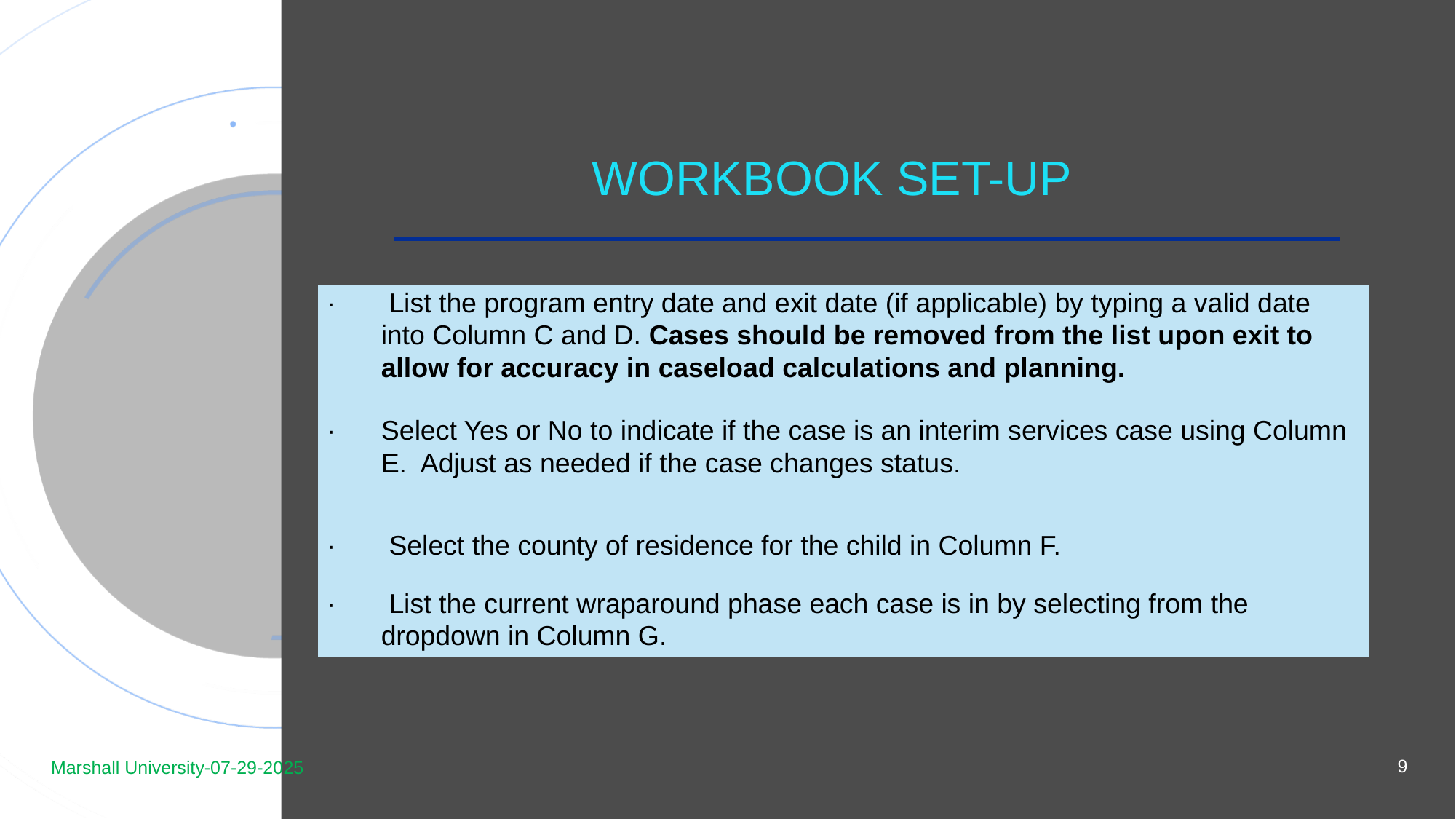

# Workbook Set-up
| ·       List the program entry date and exit date (if applicable) by typing a valid date into Column C and D. Cases should be removed from the list upon exit to allow for accuracy in caseload calculations and planning. |
| --- |
| ·      Select Yes or No to indicate if the case is an interim services case using Column E. Adjust as needed if the case changes status. |
| ·       Select the county of residence for the child in Column F. |
| ·       List the current wraparound phase each case is in by selecting from the dropdown in Column G. |

9
Marshall University-07-29-2025